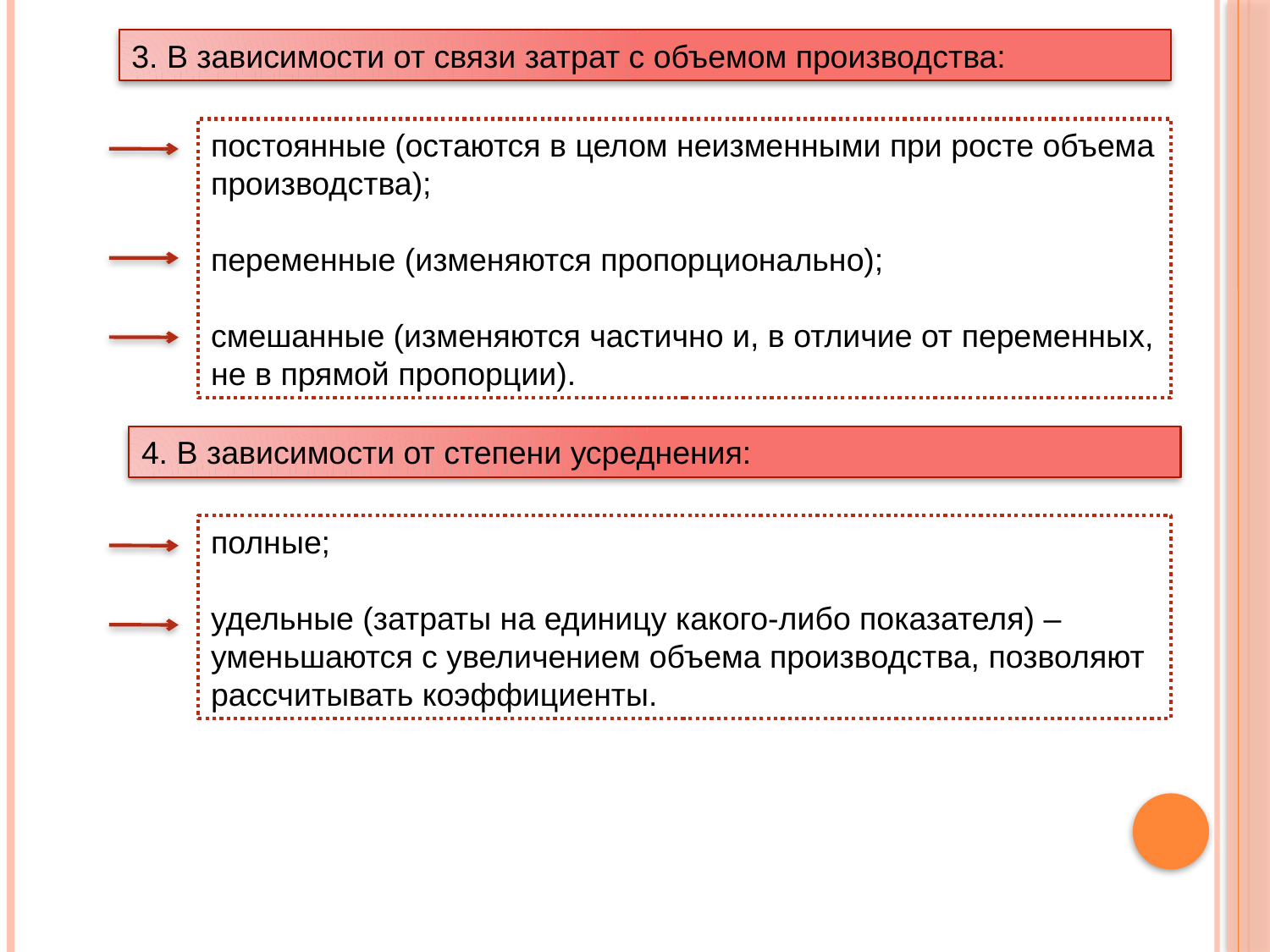

3. В зависимости от связи затрат с объемом производства:
постоянные (остаются в целом неизменными при росте объема производства);

переменные (изменяются пропорционально);

смешанные (изменяются частично и, в отличие от переменных, не в прямой пропорции).
4. В зависимости от степени усреднения:
полные;

удельные (затраты на единицу какого-либо показателя) – уменьшаются с увеличением объема производства, позволяют рассчитывать коэффициенты.